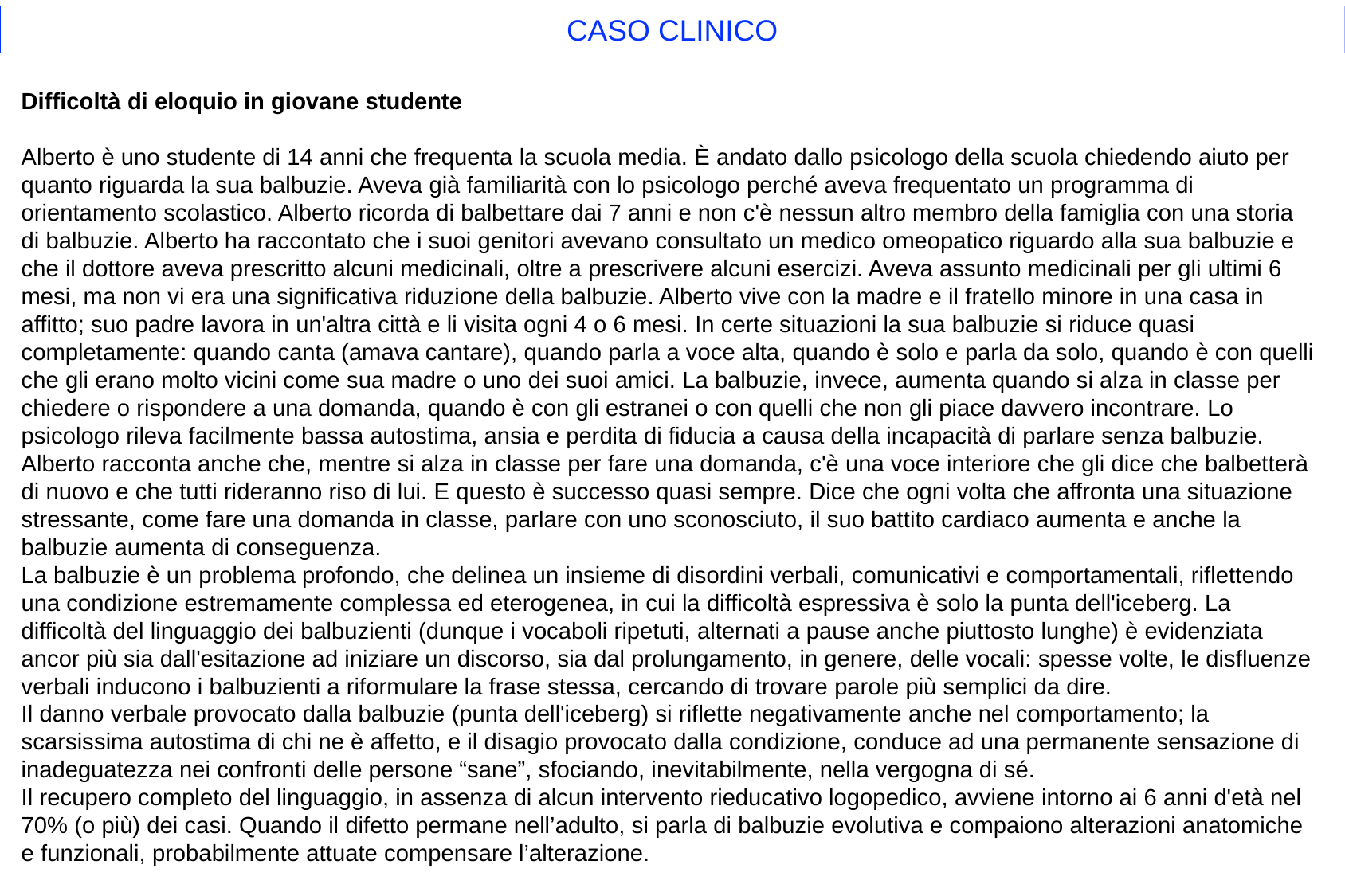

CASO CLINICO
Difficoltà di eloquio in giovane studente

Alberto è uno studente di 14 anni che frequenta la scuola media. È andato dallo psicologo della scuola chiedendo aiuto per quanto riguarda la sua balbuzie. Aveva già familiarità con lo psicologo perché aveva frequentato un programma di orientamento scolastico. Alberto ricorda di balbettare dai 7 anni e non c'è nessun altro membro della famiglia con una storia di balbuzie. Alberto ha raccontato che i suoi genitori avevano consultato un medico omeopatico riguardo alla sua balbuzie e che il dottore aveva prescritto alcuni medicinali, oltre a prescrivere alcuni esercizi. Aveva assunto medicinali per gli ultimi 6 mesi, ma non vi era una significativa riduzione della balbuzie. Alberto vive con la madre e il fratello minore in una casa in affitto; suo padre lavora in un'altra città e li visita ogni 4 o 6 mesi. In certe situazioni la sua balbuzie si riduce quasi completamente: quando canta (amava cantare), quando parla a voce alta, quando è solo e parla da solo, quando è con quelli che gli erano molto vicini come sua madre o uno dei suoi amici. La balbuzie, invece, aumenta quando si alza in classe per chiedere o rispondere a una domanda, quando è con gli estranei o con quelli che non gli piace davvero incontrare. Lo psicologo rileva facilmente bassa autostima, ansia e perdita di fiducia a causa della incapacità di parlare senza balbuzie. Alberto racconta anche che, mentre si alza in classe per fare una domanda, c'è una voce interiore che gli dice che balbetterà di nuovo e che tutti rideranno riso di lui. E questo è successo quasi sempre. Dice che ogni volta che affronta una situazione stressante, come fare una domanda in classe, parlare con uno sconosciuto, il suo battito cardiaco aumenta e anche la balbuzie aumenta di conseguenza.
La balbuzie è un problema profondo, che delinea un insieme di disordini verbali, comunicativi e comportamentali, riflettendo una condizione estremamente complessa ed eterogenea, in cui la difficoltà espressiva è solo la punta dell'iceberg. La difficoltà del linguaggio dei balbuzienti (dunque i vocaboli ripetuti, alternati a pause anche piuttosto lunghe) è evidenziata ancor più sia dall'esitazione ad iniziare un discorso, sia dal prolungamento, in genere, delle vocali: spesse volte, le disfluenze verbali inducono i balbuzienti a riformulare la frase stessa, cercando di trovare parole più semplici da dire.
Il danno verbale provocato dalla balbuzie (punta dell'iceberg) si riflette negativamente anche nel comportamento; la scarsissima autostima di chi ne è affetto, e il disagio provocato dalla condizione, conduce ad una permanente sensazione di inadeguatezza nei confronti delle persone “sane”, sfociando, inevitabilmente, nella vergogna di sé.
Il recupero completo del linguaggio, in assenza di alcun intervento rieducativo logopedico, avviene intorno ai 6 anni d'età nel 70% (o più) dei casi. Quando il difetto permane nell’adulto, si parla di balbuzie evolutiva e compaiono alterazioni anatomiche e funzionali, probabilmente attuate compensare l’alterazione.